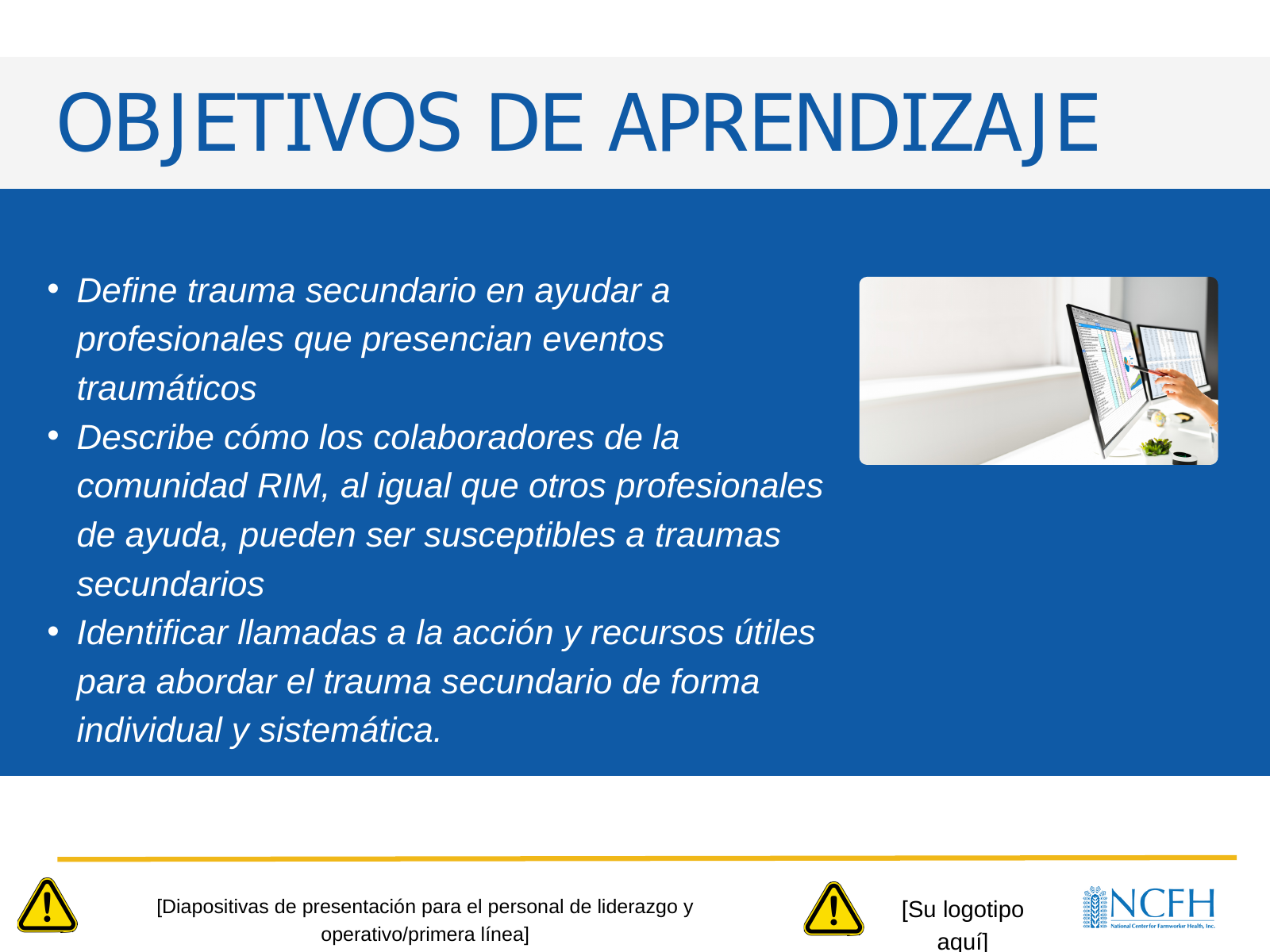

OBJETIVOS DE APRENDIZAJE

Define trauma secundario en ayudar a profesionales que presencian eventos traumáticos​
Describe cómo los colaboradores de la comunidad RIM, al igual que otros profesionales de ayuda, pueden ser susceptibles a traumas secundarios​
Identificar llamadas a la acción y recursos útiles para abordar el trauma secundario de forma individual y sistemática.

[Diapositivas de presentación para el personal de liderazgo y operativo/primera línea]
[Su logotipo aquí]